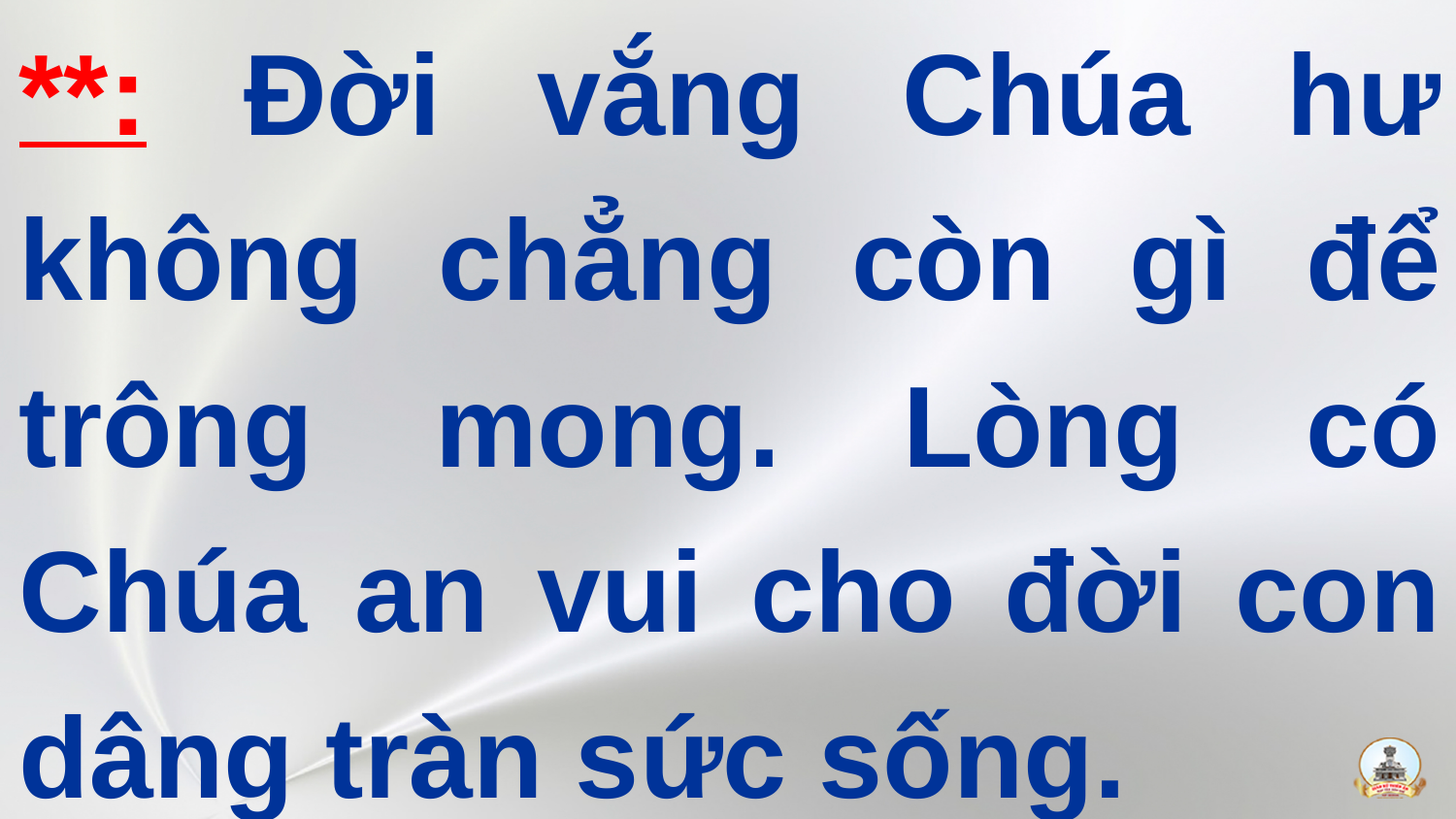

**: Đời vắng Chúa hư không chẳng còn gì để trông mong. Lòng có Chúa an vui cho đời con dâng tràn sức sống.